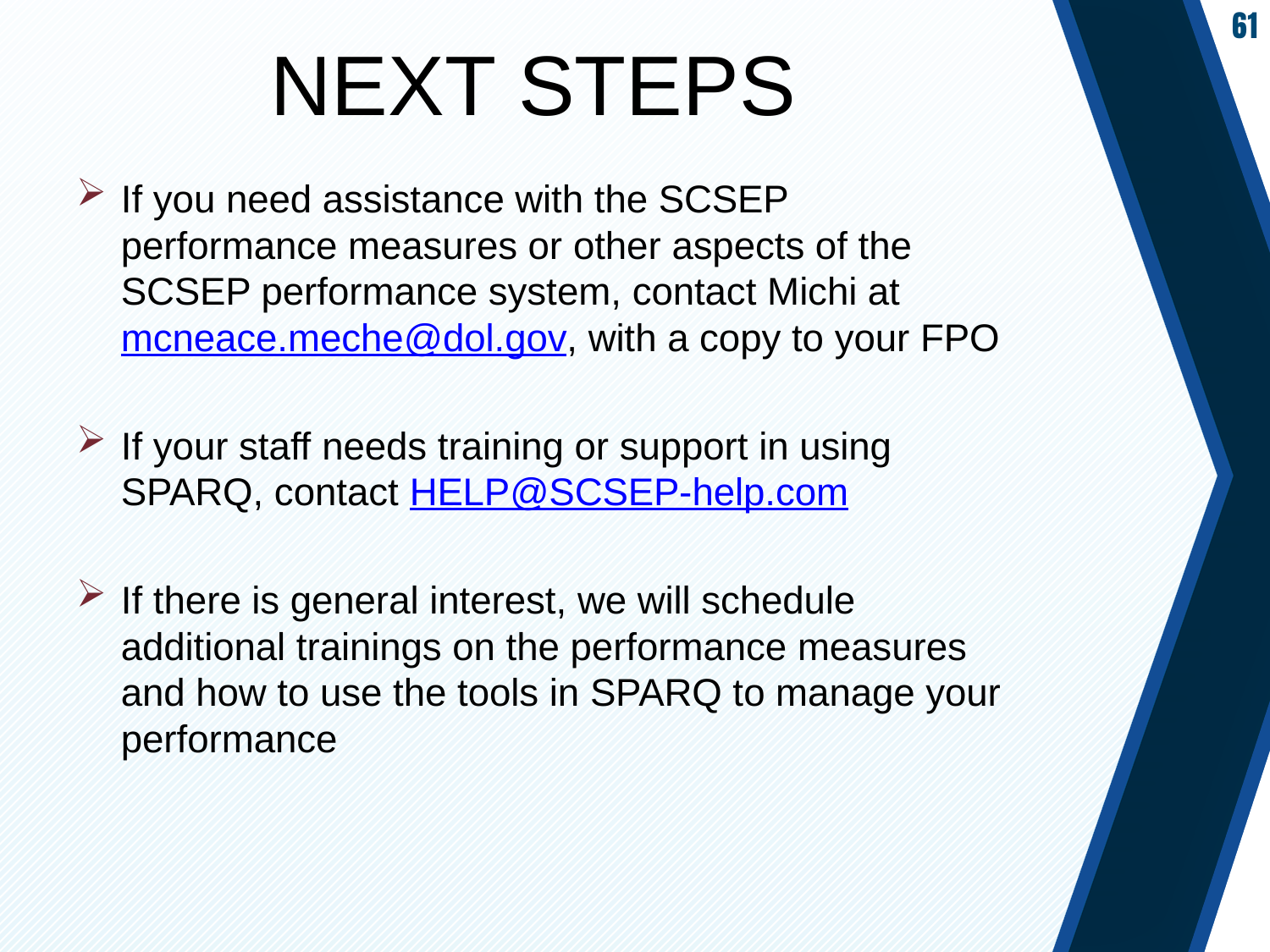

NEXT STEPS
If you need assistance with the SCSEP performance measures or other aspects of the SCSEP performance system, contact Michi at mcneace.meche@dol.gov, with a copy to your FPO

If your staff needs training or support in using SPARQ, contact HELP@SCSEP-help.com

If there is general interest, we will schedule additional trainings on the performance measures and how to use the tools in SPARQ to manage your performance